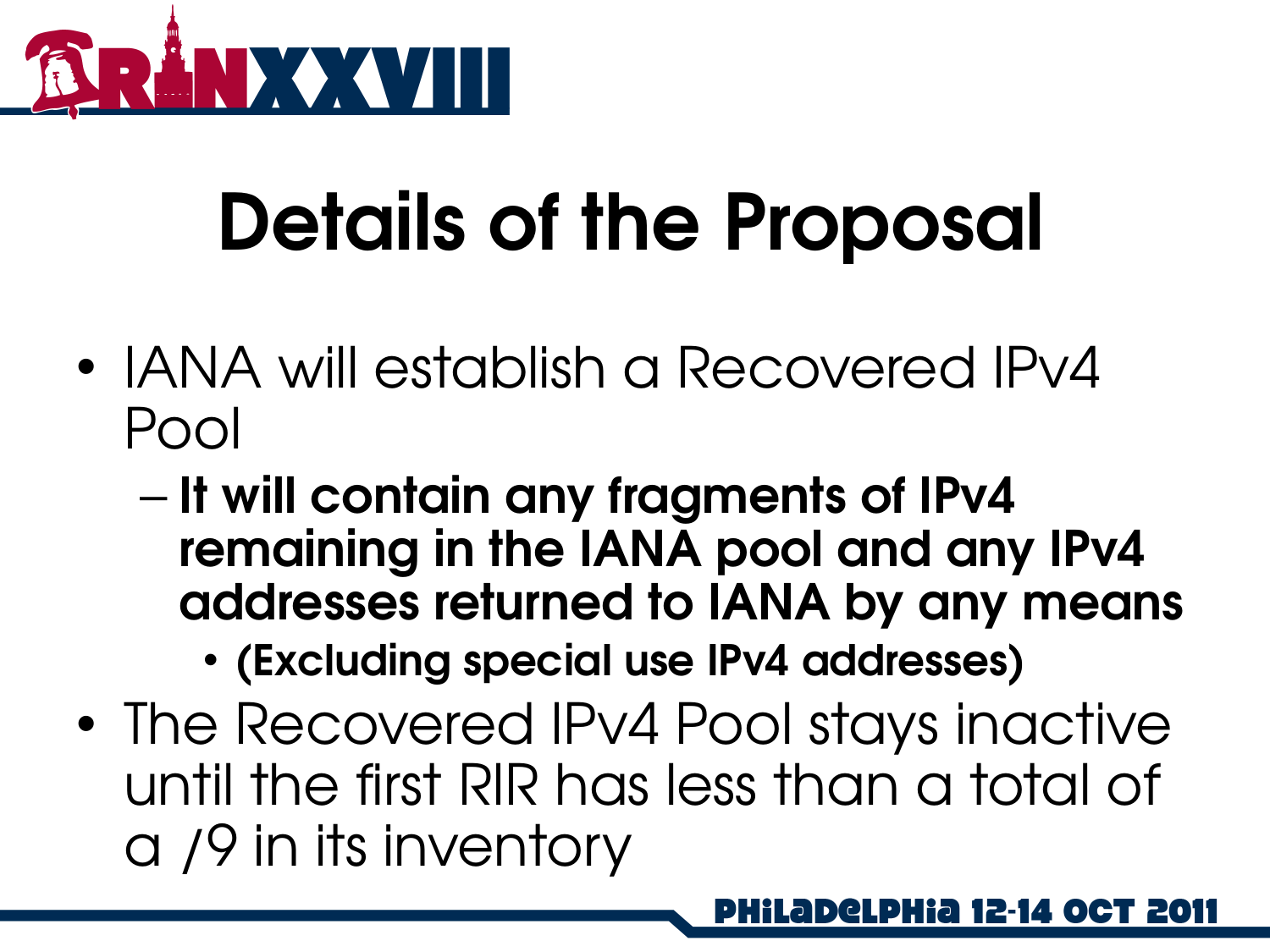

# Details of the Proposal
IANA will establish a Recovered IPv4 Pool
It will contain any fragments of IPv4 remaining in the IANA pool and any IPv4 addresses returned to IANA by any means
(Excluding special use IPv4 addresses)
The Recovered IPv4 Pool stays inactive until the first RIR has less than a total of a /9 in its inventory